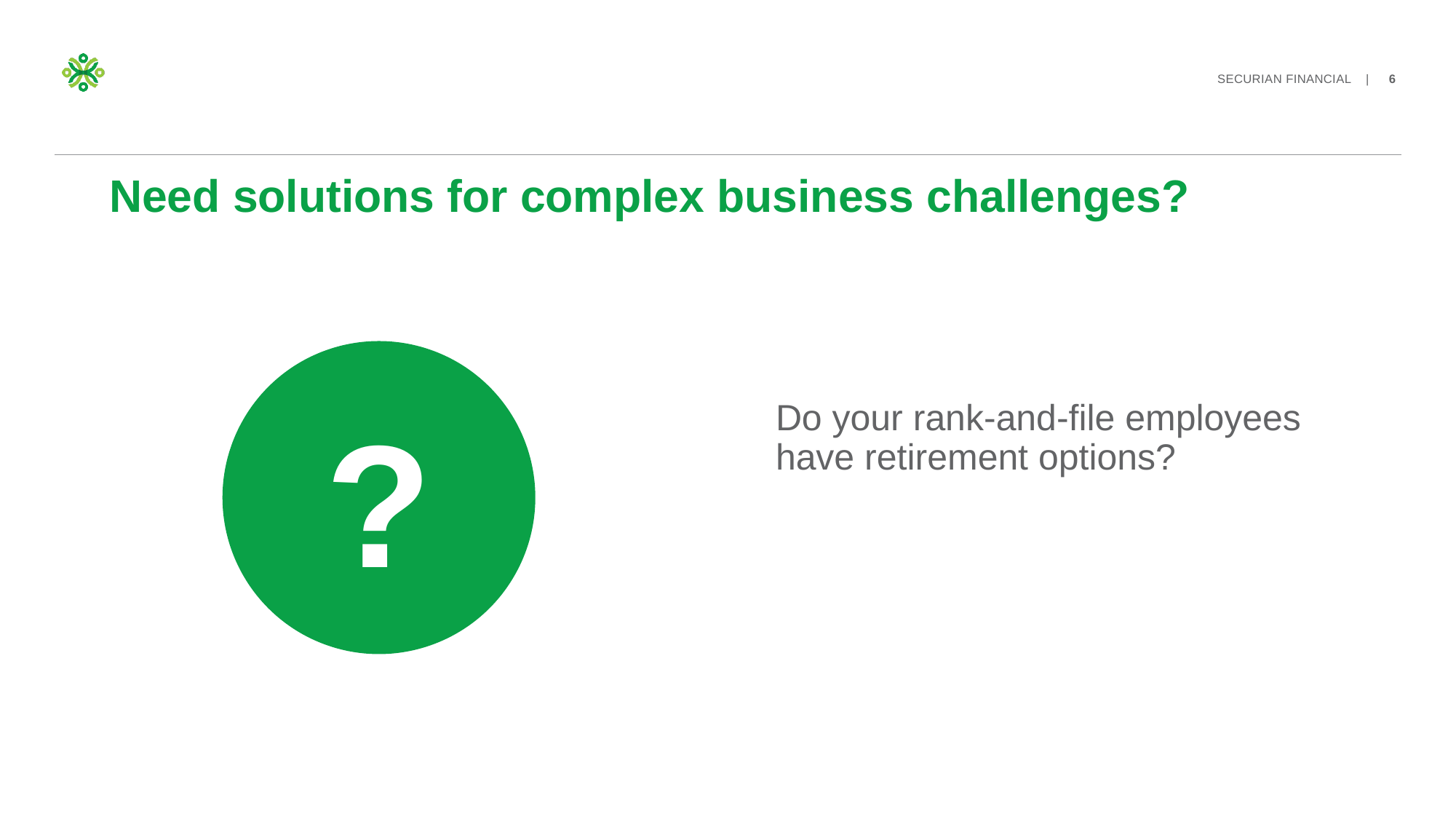

# Need solutions for complex business challenges?
?
Do your rank-and-file employees have retirement options?